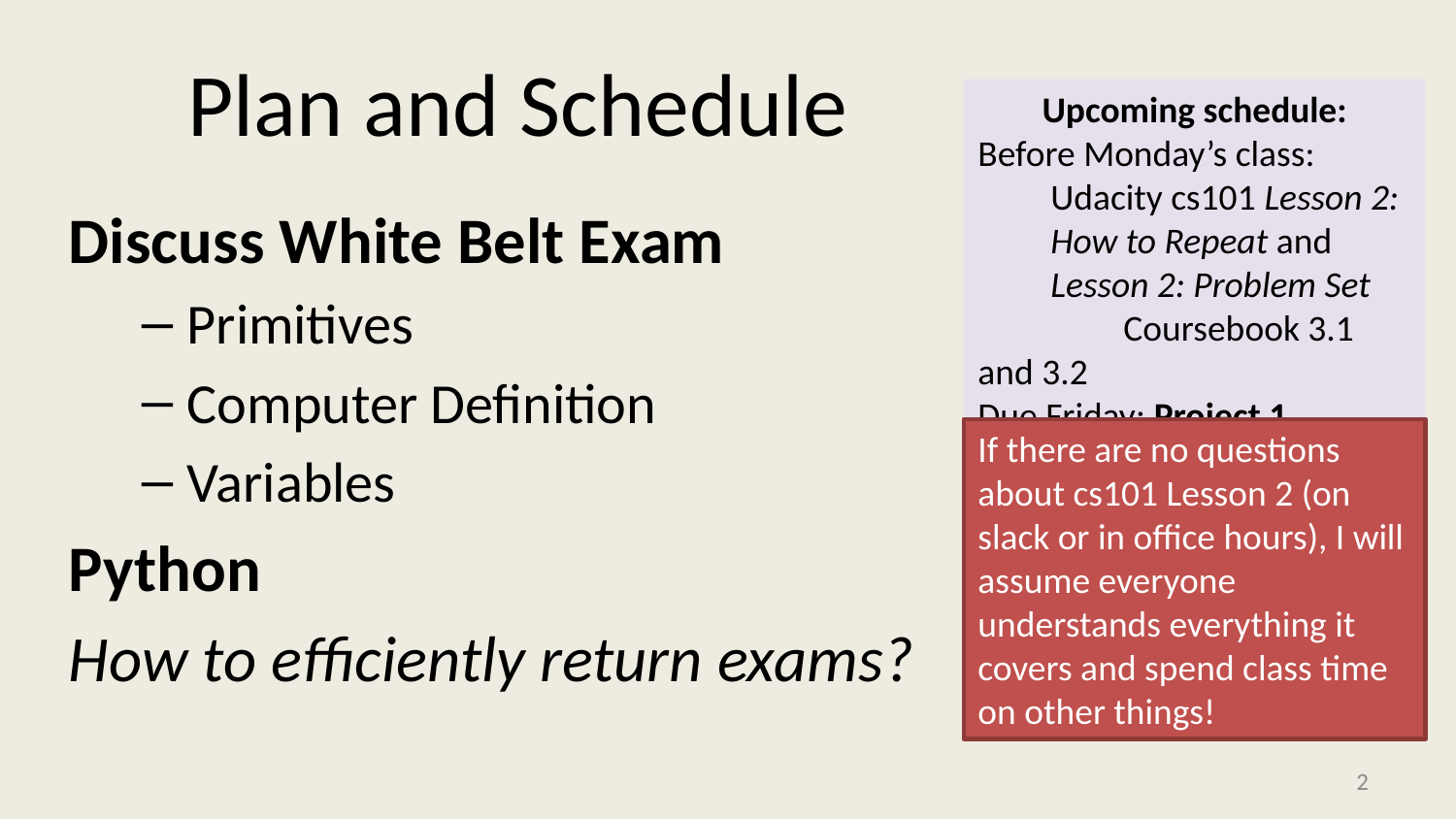

# Plan and Schedule
Upcoming schedule:
Before Monday’s class:
Udacity cs101 Lesson 2: How to Repeat and Lesson 2: Problem Set
	Coursebook 3.1 and 3.2
Due Friday: Project 1
Discuss White Belt Exam
Primitives
Computer Definition
Variables
Python
How to efficiently return exams?
If there are no questions
about cs101 Lesson 2 (on slack or in office hours), I will assume everyone understands everything it covers and spend class time on other things!
2